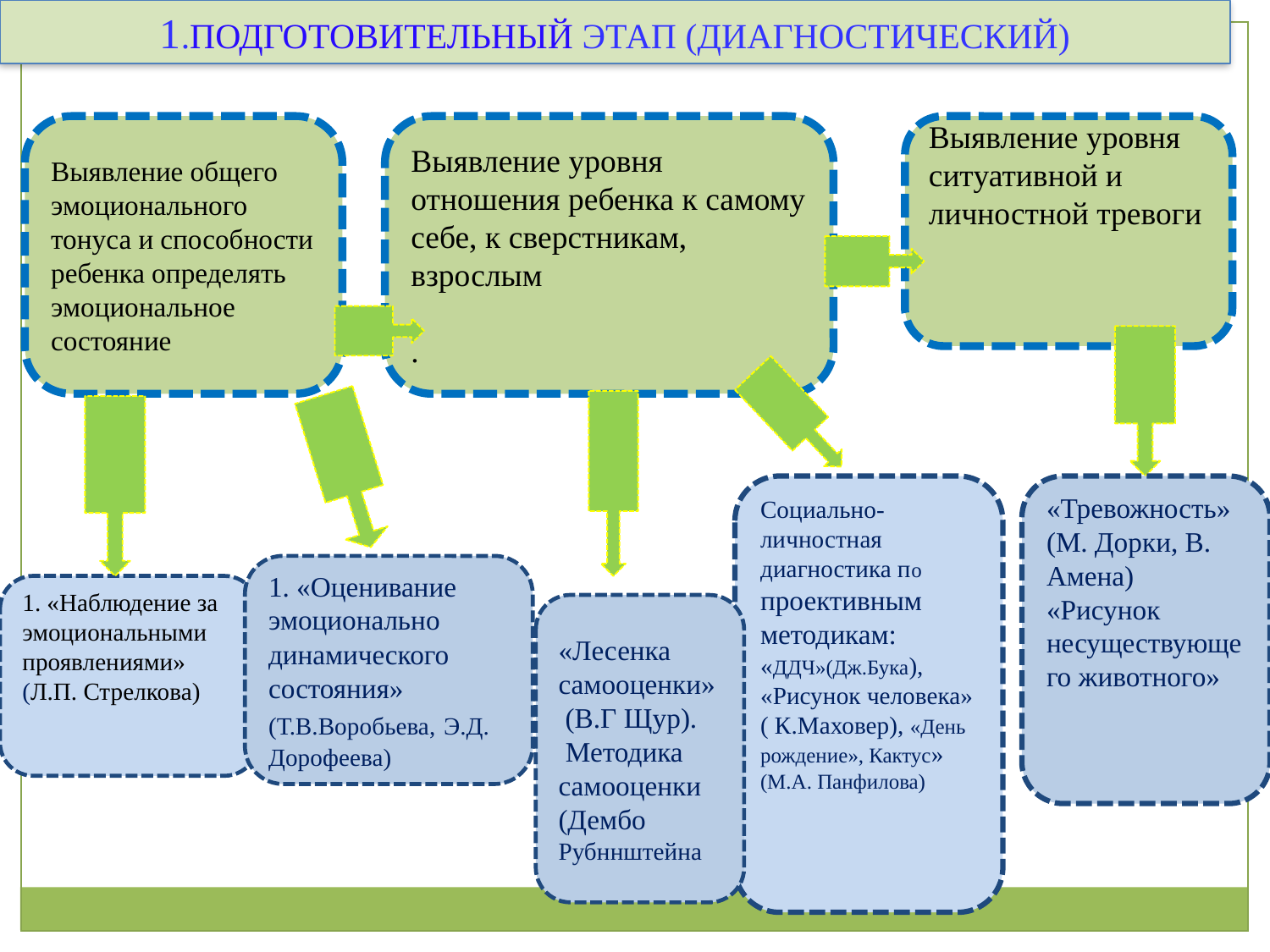

1.ПОДГОТОВИТЕЛЬНЫЙ ЭТАП (ДИАГНОСТИЧЕСКИЙ)
Выявление общего эмоционального тонуса и способности ребенка определять эмоциональное состояние

Выявление уровня отношения ребенка к самому себе, к сверстникам, взрослым

.

Выявление уровня ситуативной и личностной тревоги

Социально- личностная диагностика по проективным методикам: «ДДЧ»(Дж.Бука), «Рисунок человека»
( К.Маховер), «День рождение», Кактус» (М.А. Панфилова)

«Тревожность»
(М. Дорки, В. Амена)  «Рисунок  несуществующего животного»

1. «Оценивание эмоционально динамического состояния» (Т.В.Воробьева, Э.Д.
Дорофеева)

1. «Наблюдение за эмоциональными проявлениями» (Л.П. Стрелкова)

«Лесенка самооценки»  (В.Г Щур).
 Методика самооценки
(Дембо Рубннштейна